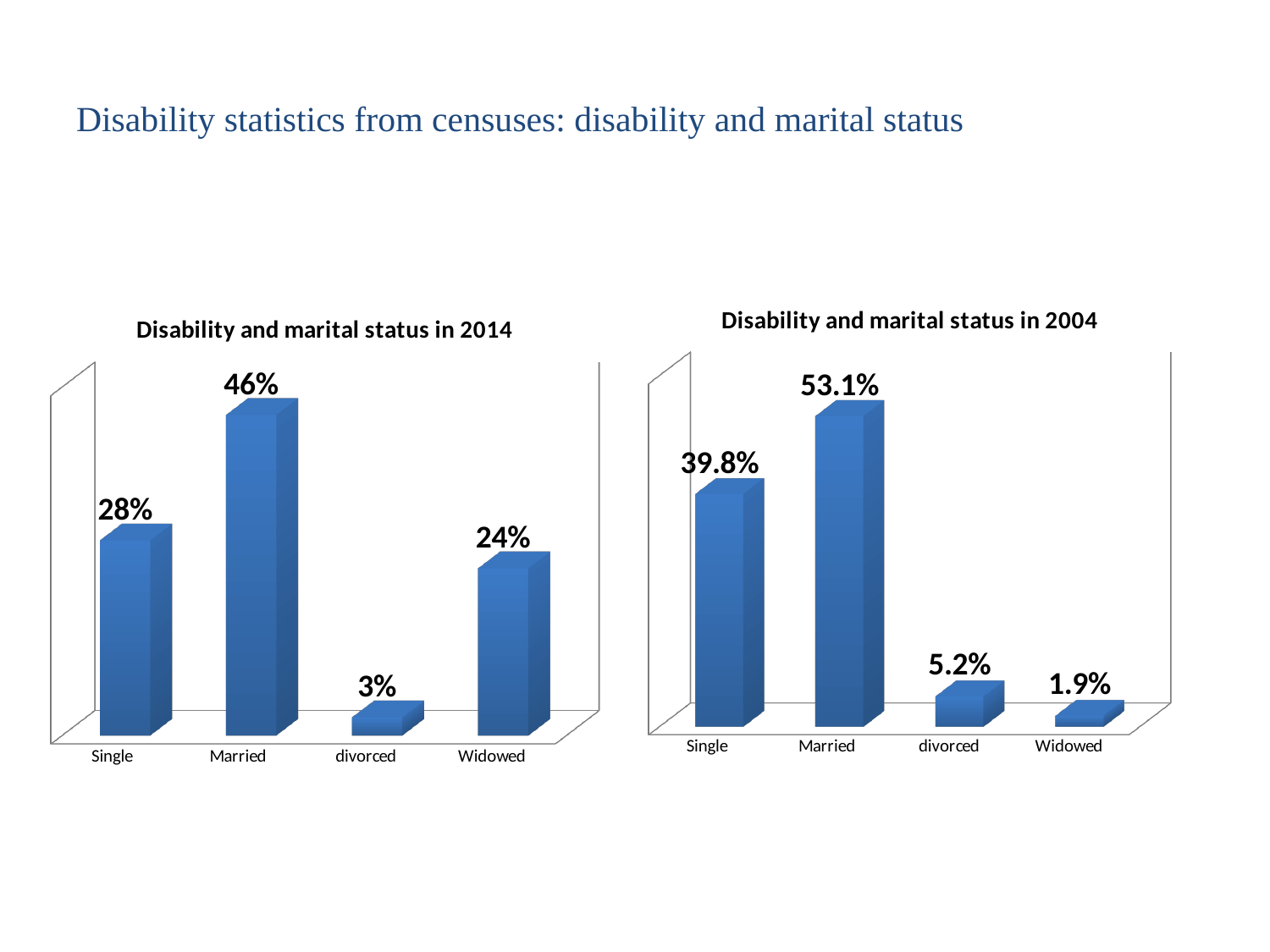

# Disability statistics from censuses: disability and marital status

[unsupported chart]

[unsupported chart]